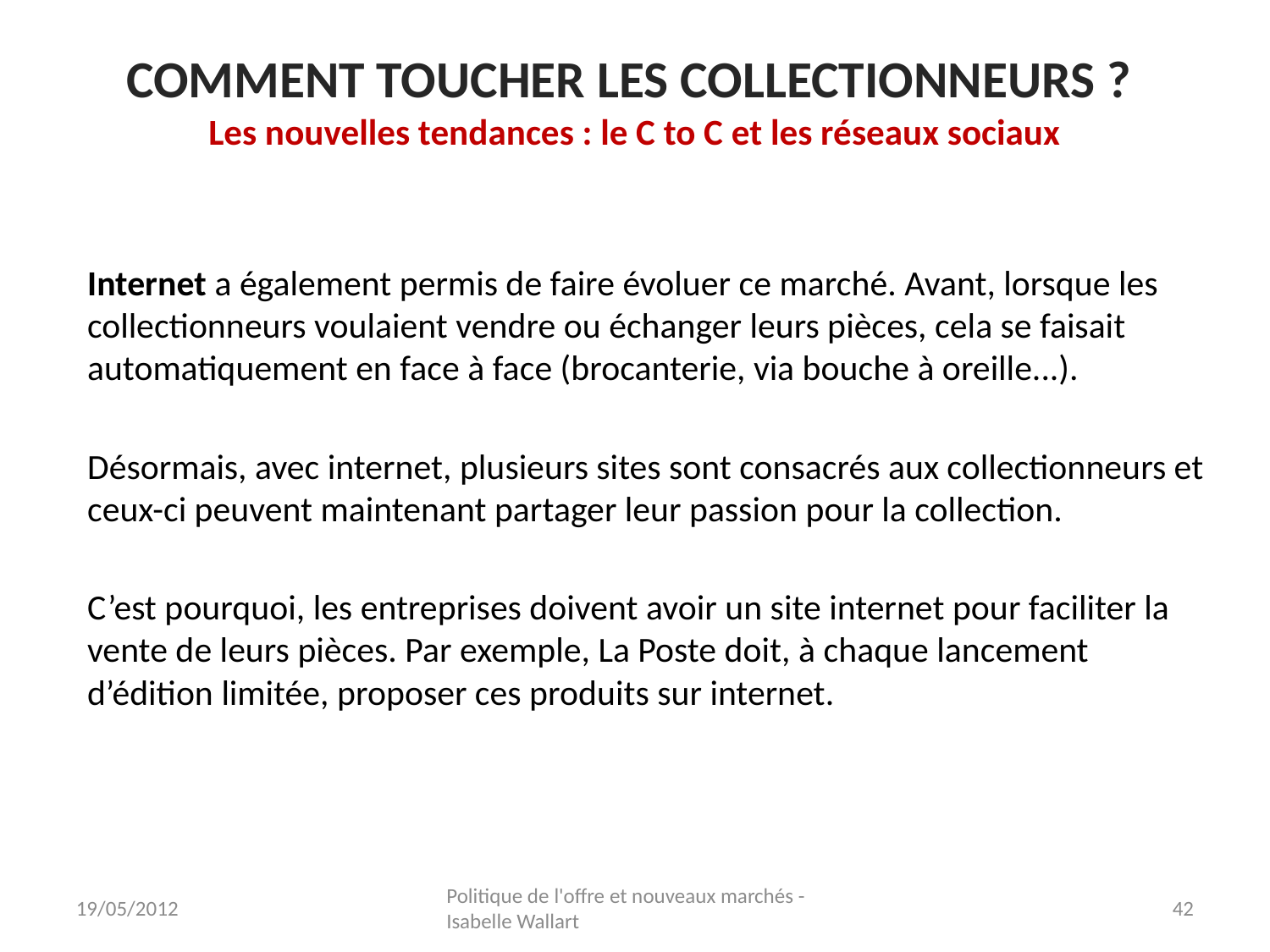

Comment toucher les collectionneurs ?
Les nouvelles tendances : le C to C et les réseaux sociaux
Internet a également permis de faire évoluer ce marché. Avant, lorsque les collectionneurs voulaient vendre ou échanger leurs pièces, cela se faisait automatiquement en face à face (brocanterie, via bouche à oreille...).

Désormais, avec internet, plusieurs sites sont consacrés aux collectionneurs et ceux-ci peuvent maintenant partager leur passion pour la collection.

C’est pourquoi, les entreprises doivent avoir un site internet pour faciliter la vente de leurs pièces. Par exemple, La Poste doit, à chaque lancement d’édition limitée, proposer ces produits sur internet.

19/05/2012
Politique de l'offre et nouveaux marchés - Isabelle Wallart
42